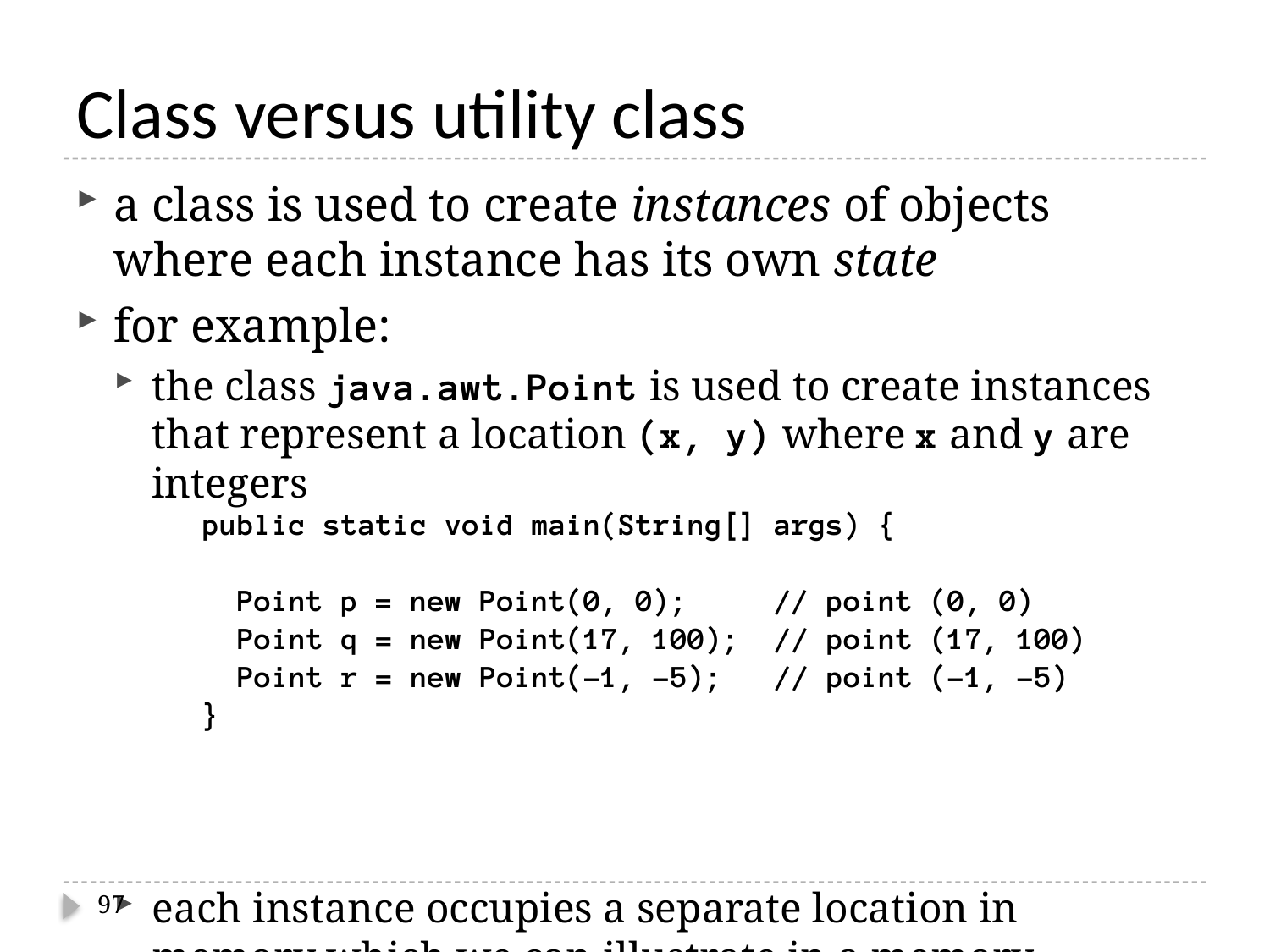

# Class versus utility class
a class is used to create instances of objects where each instance has its own state
for example:
the class java.awt.Point is used to create instances that represent a location (x, y) where x and y are integers

each instance occupies a separate location in memory which we can illustrate in a memory diagram
public static void main(String[] args) {

  Point p = new Point(0, 0);     // point (0, 0)
  Point q = new Point(17, 100);  // point (17, 100)
  Point r = new Point(-1, -5);   // point (-1, -5)
}

97